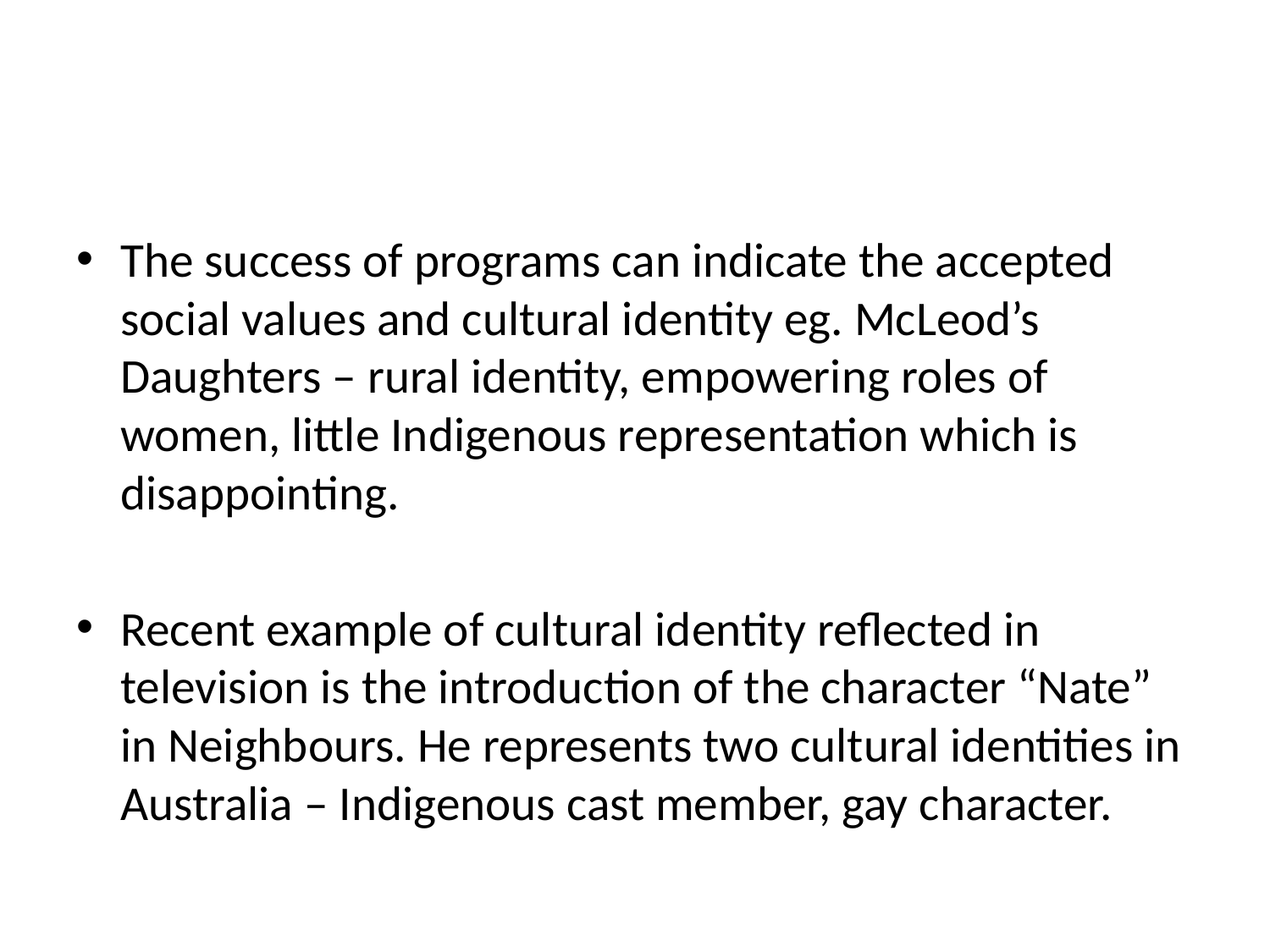

#
The success of programs can indicate the accepted social values and cultural identity eg. McLeod’s Daughters – rural identity, empowering roles of women, little Indigenous representation which is disappointing.

Recent example of cultural identity reflected in television is the introduction of the character “Nate” in Neighbours. He represents two cultural identities in Australia – Indigenous cast member, gay character.